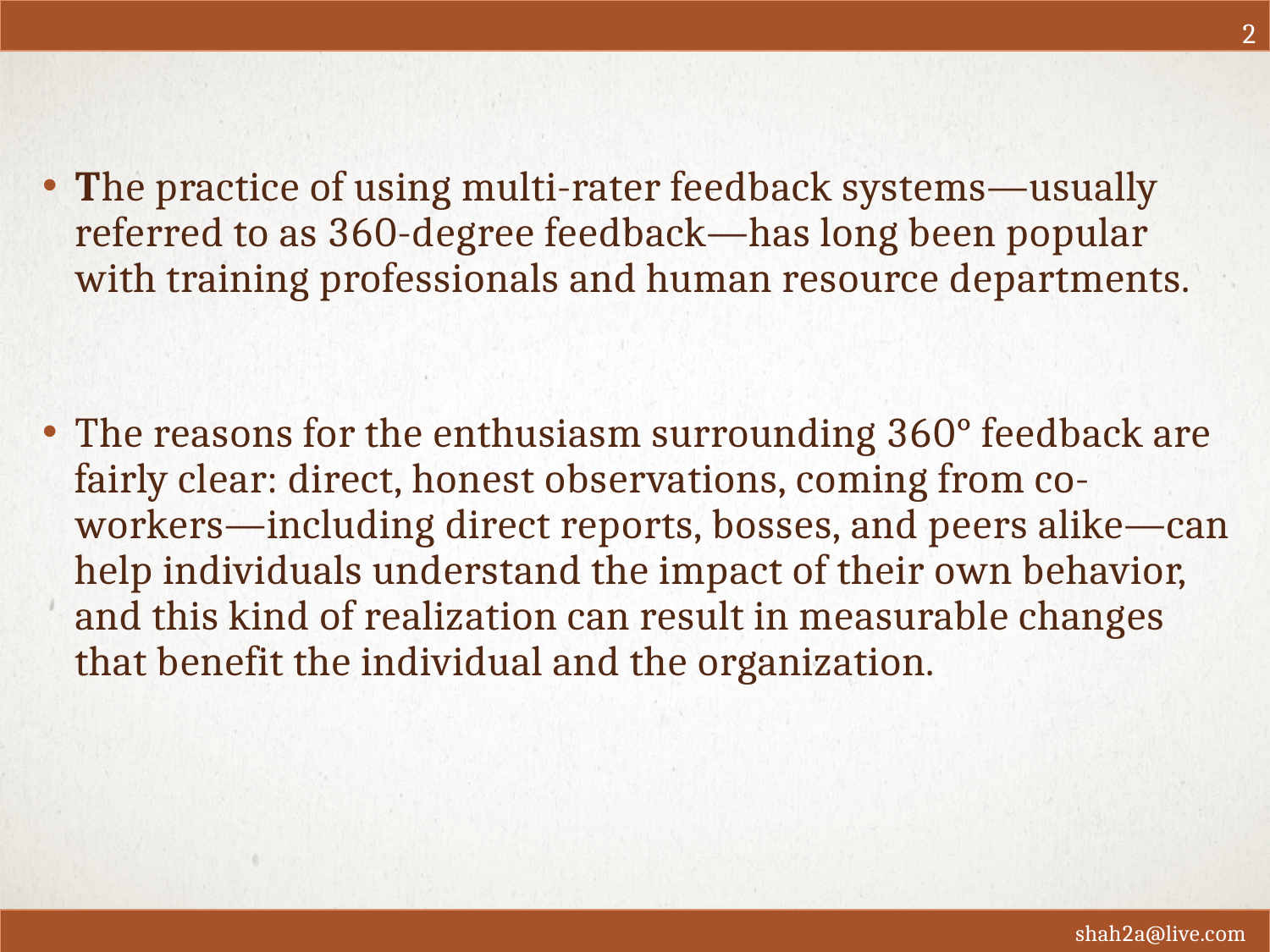

2
#
The practice of using multi-rater feedback systems—usually referred to as 360-degree feedback—has long been popular with training professionals and human resource departments.

The reasons for the enthusiasm surrounding 360° feedback are fairly clear: direct, honest observations, coming from co-workers—including direct reports, bosses, and peers alike—can help individuals understand the impact of their own behavior, and this kind of realization can result in measurable changes that benefit the individual and the organization.